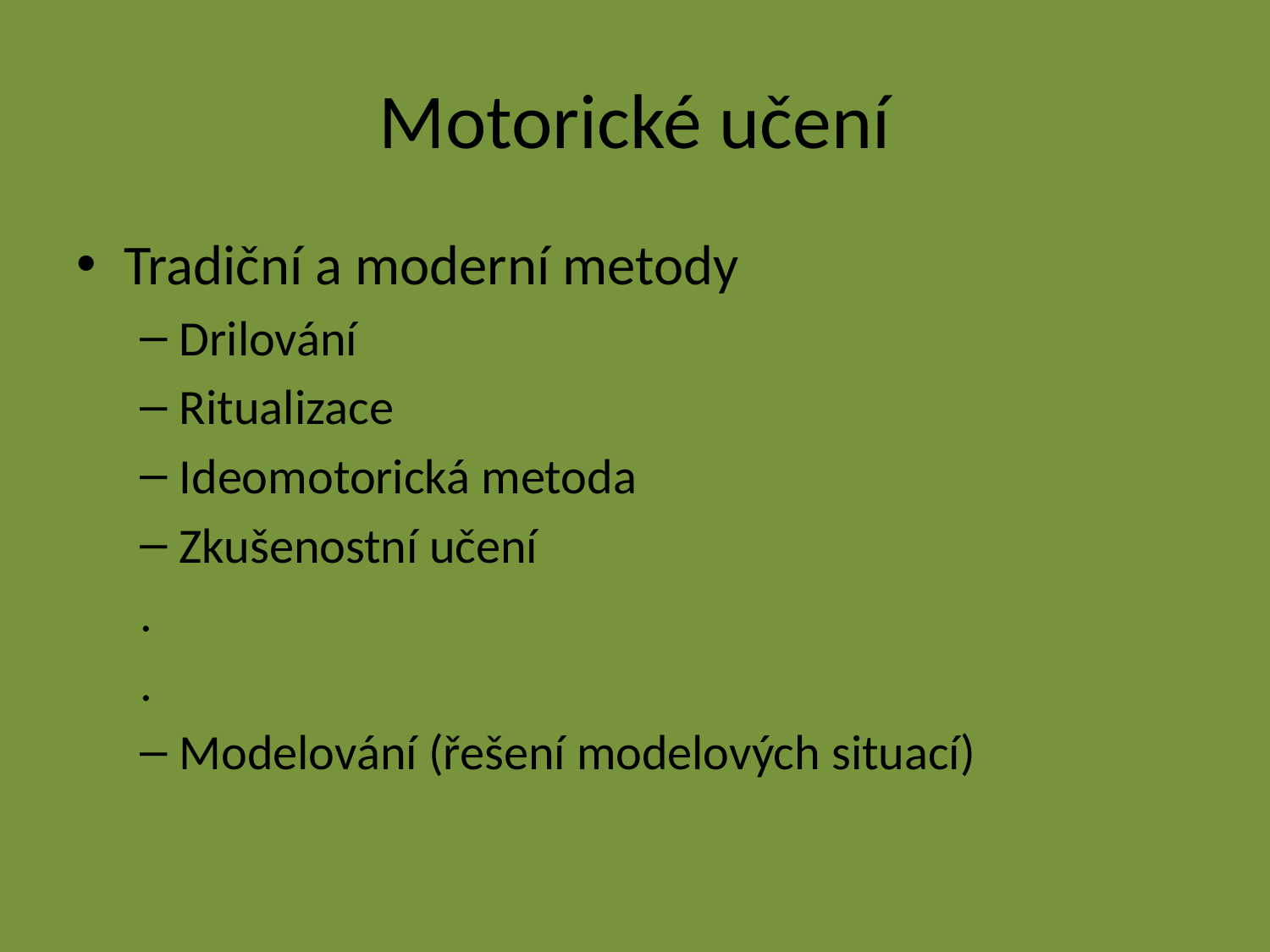

# Motorické učení
Tradiční a moderní metody
Drilování
Ritualizace
Ideomotorická metoda
Zkušenostní učení
.
.
Modelování (řešení modelových situací)